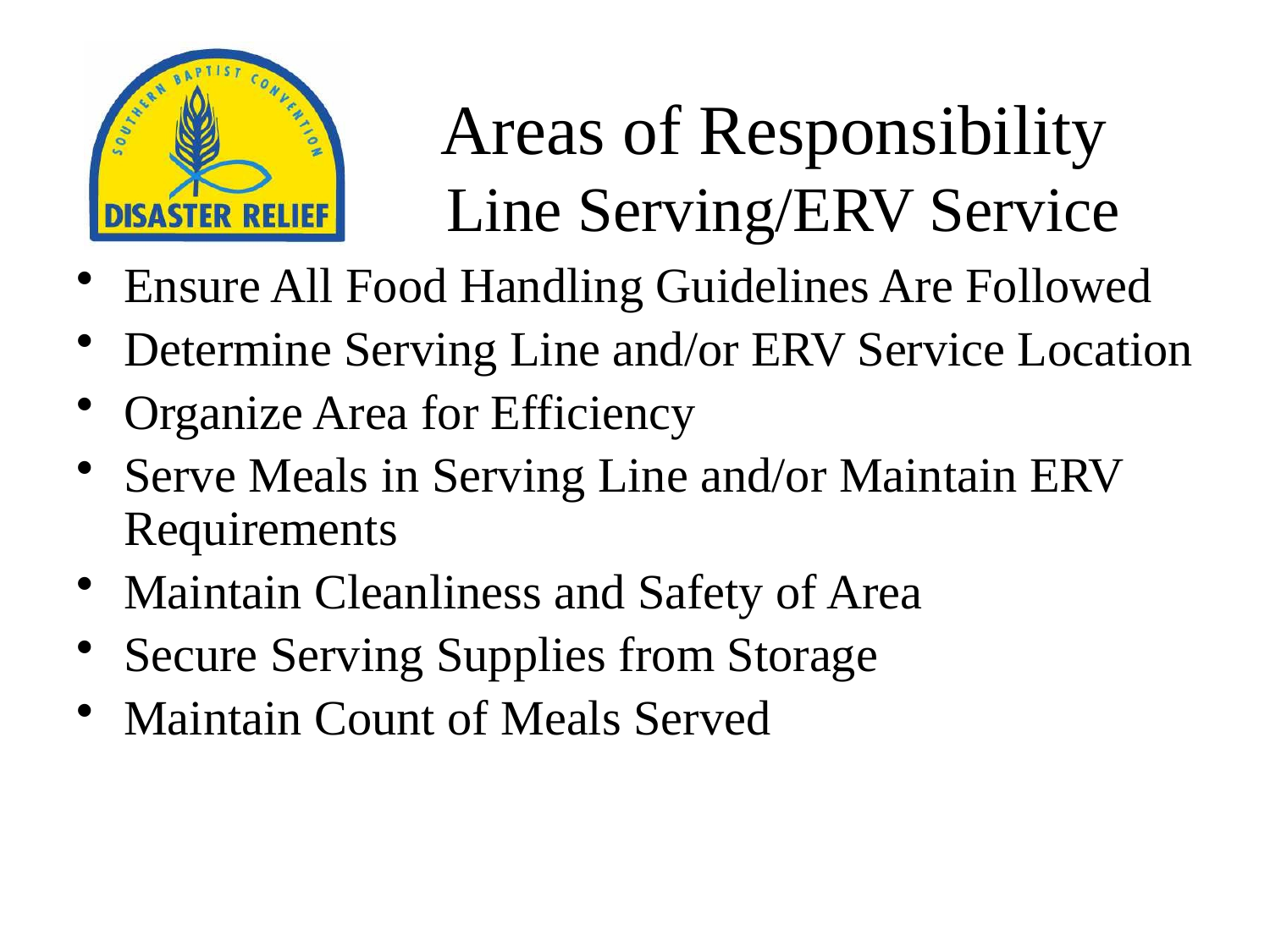

# Areas of Responsibility Line Serving/ERV Service
Ensure All Food Handling Guidelines Are Followed
Determine Serving Line and/or ERV Service Location
Organize Area for Efficiency
Serve Meals in Serving Line and/or Maintain ERV Requirements
Maintain Cleanliness and Safety of Area
Secure Serving Supplies from Storage
Maintain Count of Meals Served